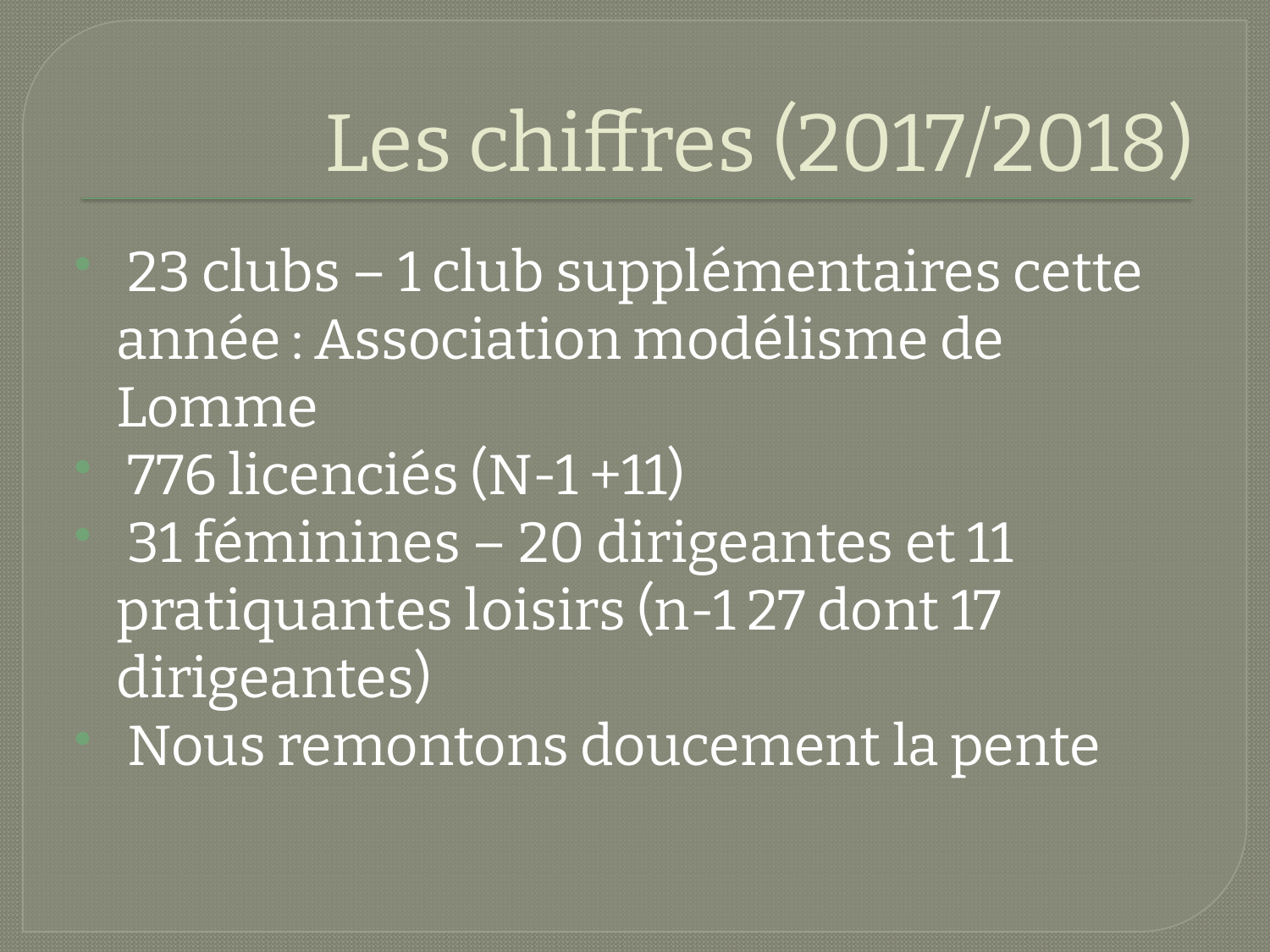

# Les chiffres (2017/2018)
 23 clubs – 1 club supplémentaires cette année : Association modélisme de Lomme
 776 licenciés (N-1 +11)
 31 féminines – 20 dirigeantes et 11 pratiquantes loisirs (n-1 27 dont 17 dirigeantes)
 Nous remontons doucement la pente